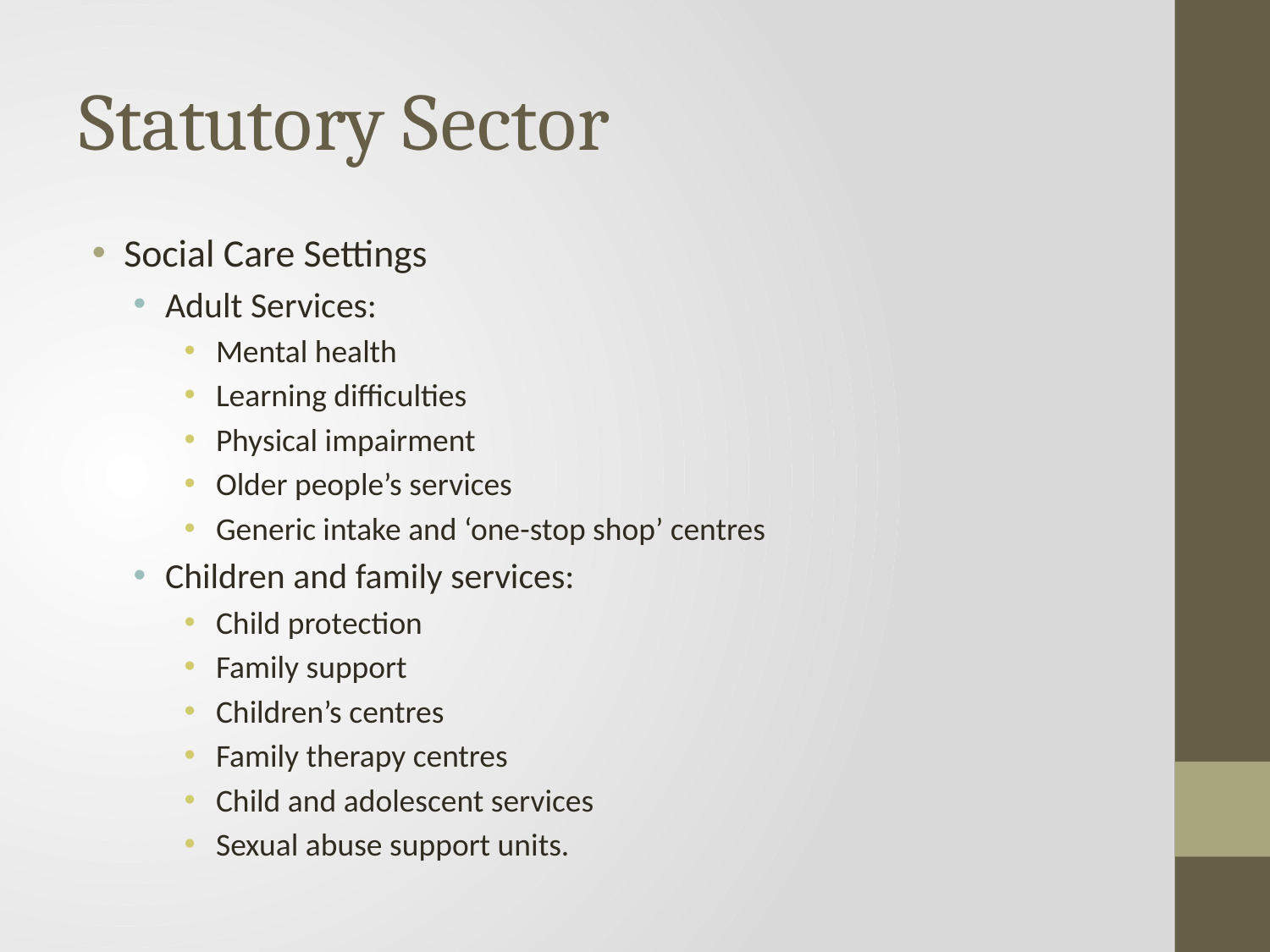

# Statutory Sector
Social Care Settings
Adult Services:
Mental health
Learning difficulties
Physical impairment
Older people’s services
Generic intake and ‘one-stop shop’ centres
Children and family services:
Child protection
Family support
Children’s centres
Family therapy centres
Child and adolescent services
Sexual abuse support units.